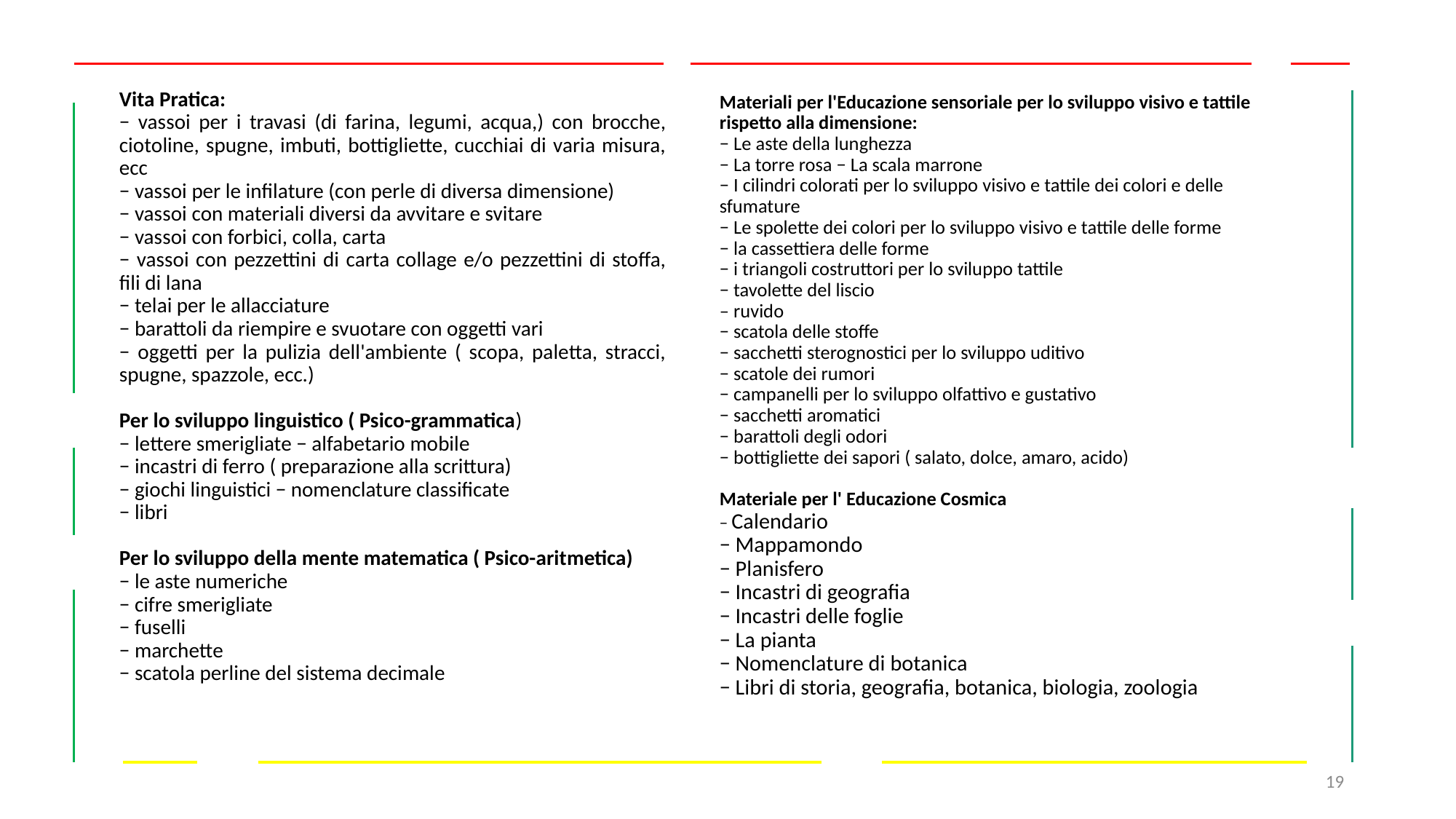

# Materiali per l'Educazione sensoriale per lo sviluppo visivo e tattile rispetto alla dimensione: − Le aste della lunghezza − La torre rosa − La scala marrone − I cilindri colorati per lo sviluppo visivo e tattile dei colori e delle     sfumature − Le spolette dei colori per lo sviluppo visivo e tattile delle forme − la cassettiera delle forme − i triangoli costruttori per lo sviluppo tattile − tavolette del liscio – ruvido − scatola delle stoffe − sacchetti sterognostici per lo sviluppo uditivo − scatole dei rumori − campanelli per lo sviluppo olfattivo e gustativo − sacchetti aromatici − barattoli degli odori − bottigliette dei sapori ( salato, dolce, amaro, acido) Materiale per l' Educazione Cosmica − Calendario − Mappamondo − Planisfero − Incastri di geografia − Incastri delle foglie − La pianta − Nomenclature di botanica − Libri di storia, geografia, botanica, biologia, zoologia
Vita Pratica:
− vassoi per i travasi (di farina, legumi, acqua,) con brocche, ciotoline, spugne, imbuti, bottigliette, cucchiai di varia misura, ecc
− vassoi per le infilature (con perle di diversa dimensione)
− vassoi con materiali diversi da avvitare e svitare
− vassoi con forbici, colla, carta
− vassoi con pezzettini di carta collage e/o pezzettini di stoffa, fili di lana
− telai per le allacciature
− barattoli da riempire e svuotare con oggetti vari
− oggetti per la pulizia dell'ambiente ( scopa, paletta, stracci, spugne, spazzole, ecc.)

Per lo sviluppo linguistico ( Psico-grammatica)
− lettere smerigliate − alfabetario mobile
− incastri di ferro ( preparazione alla scrittura)
− giochi linguistici − nomenclature classificate
− libri

Per lo sviluppo della mente matematica ( Psico-aritmetica)
− le aste numeriche
− cifre smerigliate
− fuselli
− marchette
− scatola perline del sistema decimale
19